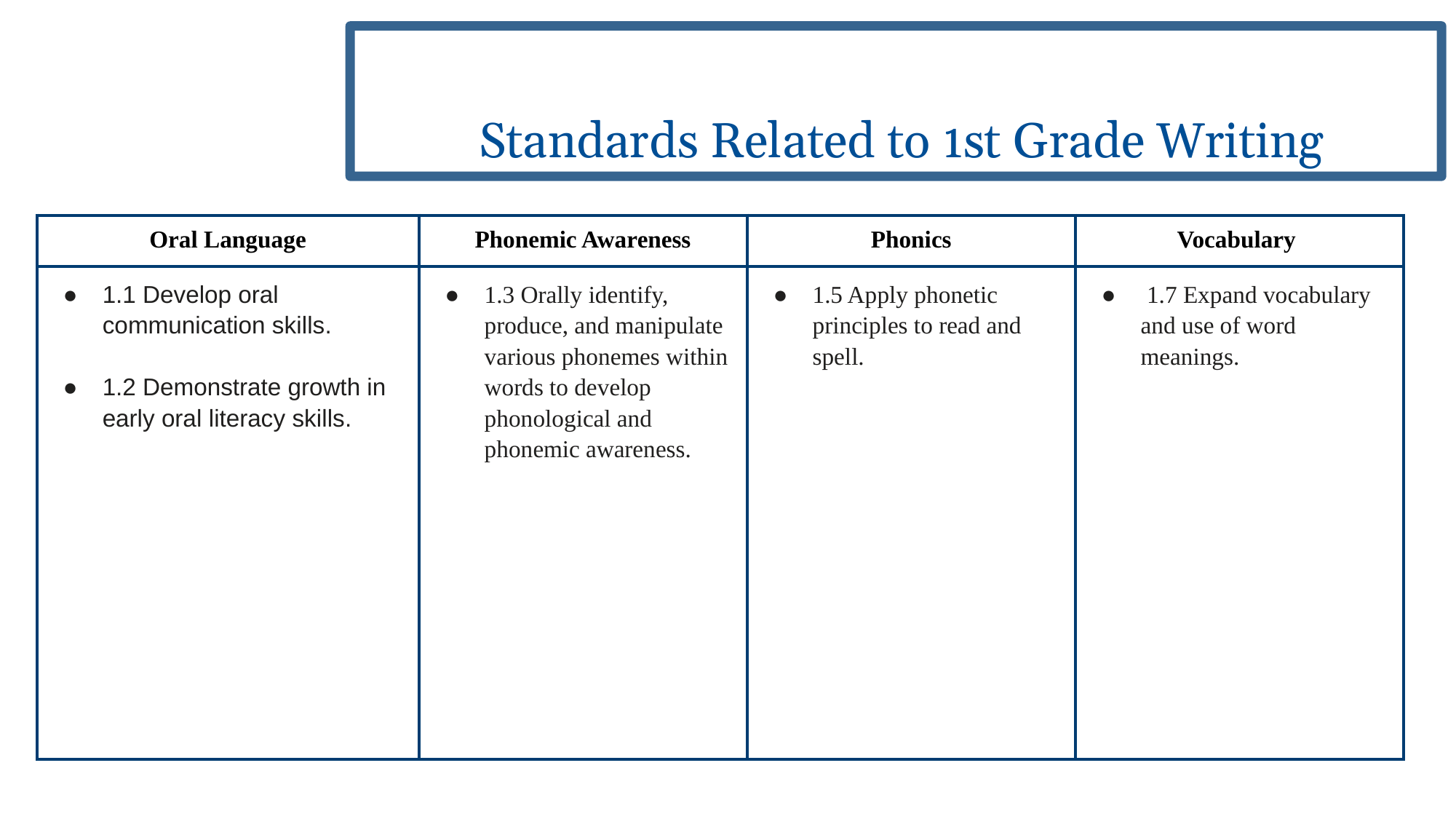

# Standards Related to 1st Grade Writing

| Oral Language | Phonemic Awareness | Phonics | Vocabulary |
| --- | --- | --- | --- |
| 1.1 Develop oral communication skills. 1.2 Demonstrate growth in early oral literacy skills. | 1.3 Orally identify, produce, and manipulate various phonemes within words to develop phonological and phonemic awareness. | 1.5 Apply phonetic principles to read and spell. | 1.7 Expand vocabulary and use of word meanings. |
|  |  |  |  |